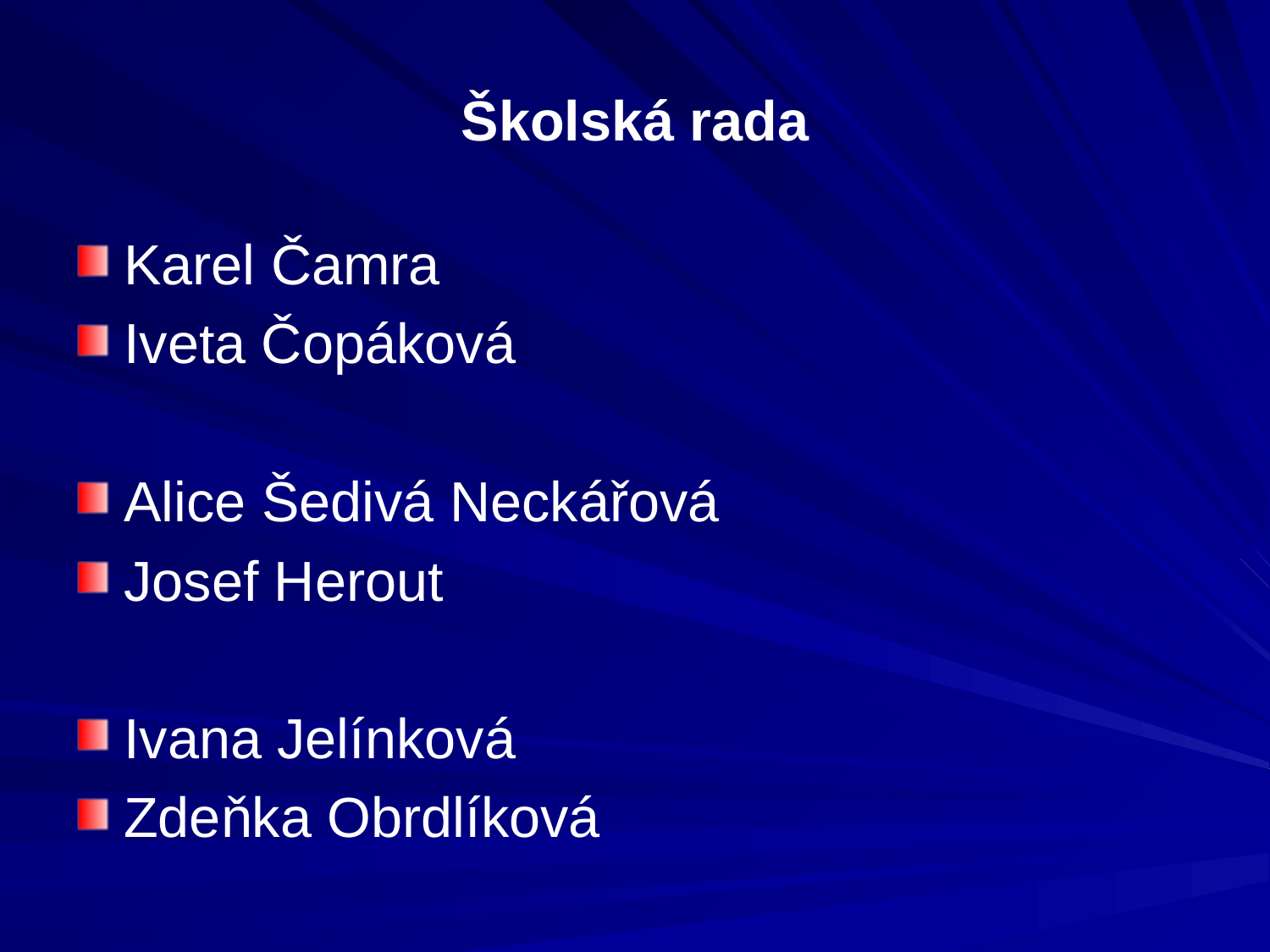

# Školská rada
Karel Čamra
Iveta Čopáková

Alice Šedivá Neckářová
Josef Herout

Ivana Jelínková
Zdeňka Obrdlíková